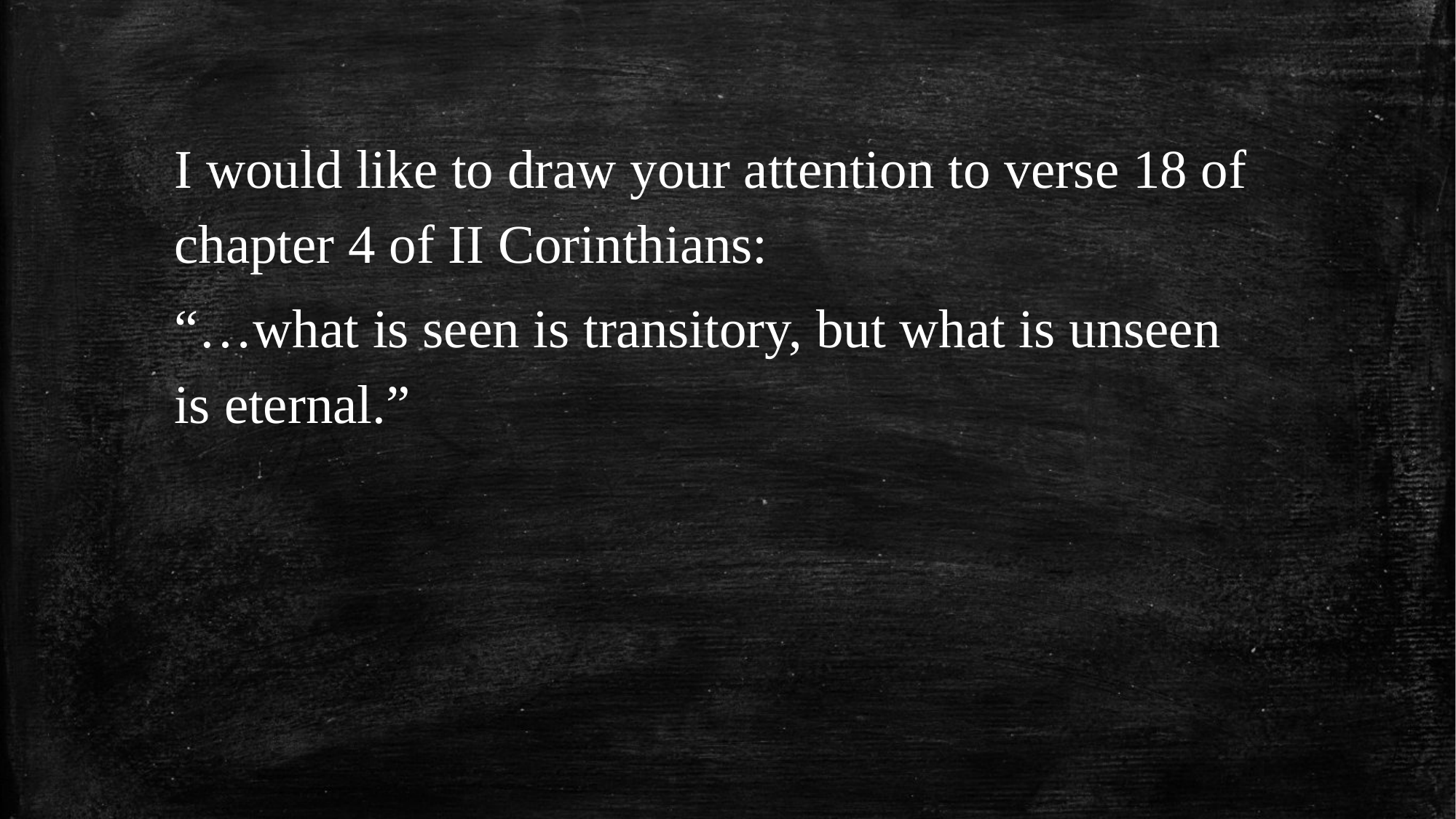

I would like to draw your attention to verse 18 of chapter 4 of II Corinthians:
“…what is seen is transitory, but what is unseen is eternal.”